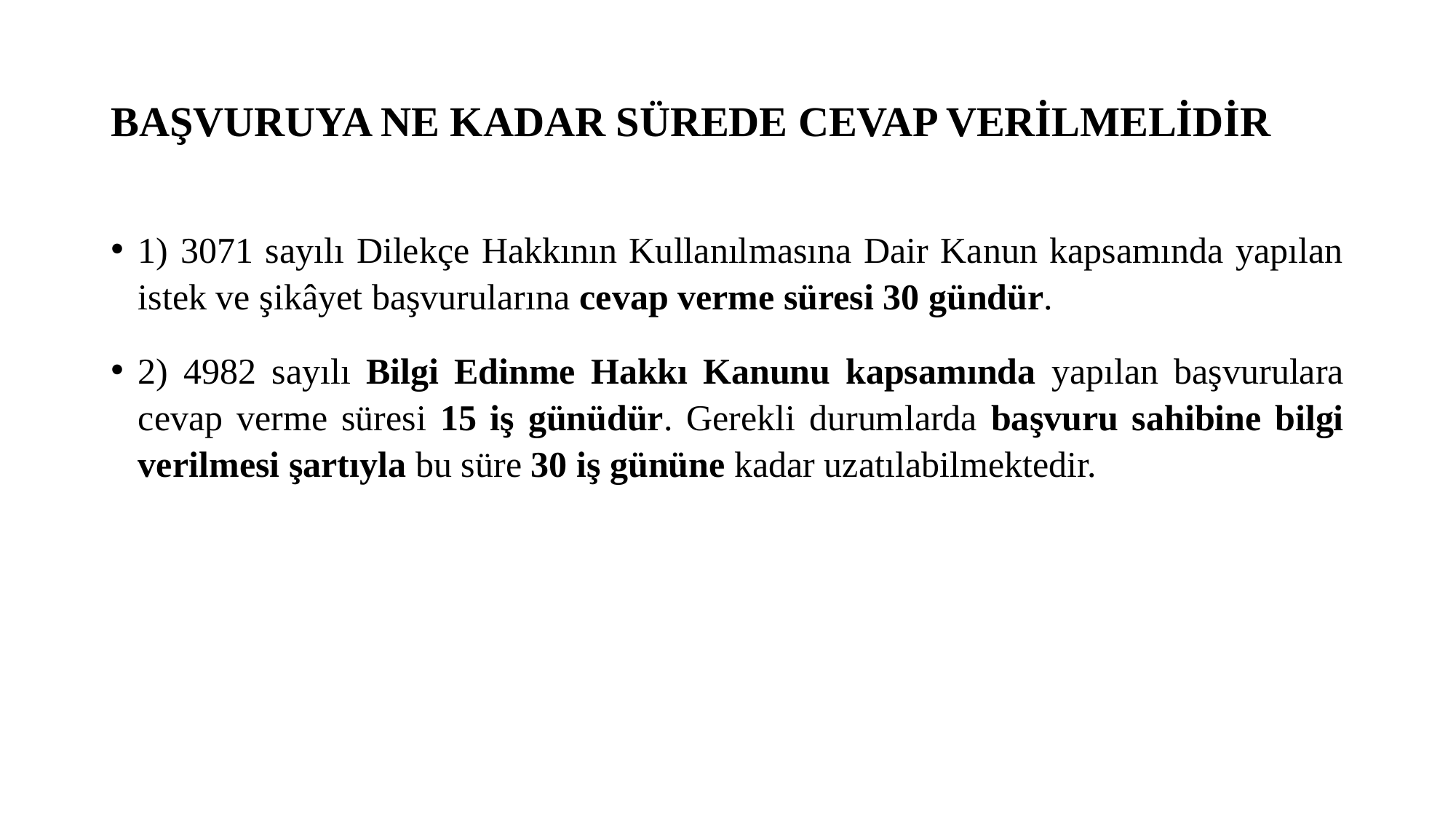

# BAŞVURUYA NE KADAR SÜREDE CEVAP VERİLMELİDİR

1) 3071 sayılı Dilekçe Hakkının Kullanılmasına Dair Kanun kapsamında yapılan istek ve şikâyet başvurularına cevap verme süresi 30 gündür.
2) 4982 sayılı Bilgi Edinme Hakkı Kanunu kapsamında yapılan başvurulara cevap verme süresi 15 iş günüdür. Gerekli durumlarda başvuru sahibine bilgi verilmesi şartıyla bu süre 30 iş gününe kadar uzatılabilmektedir.